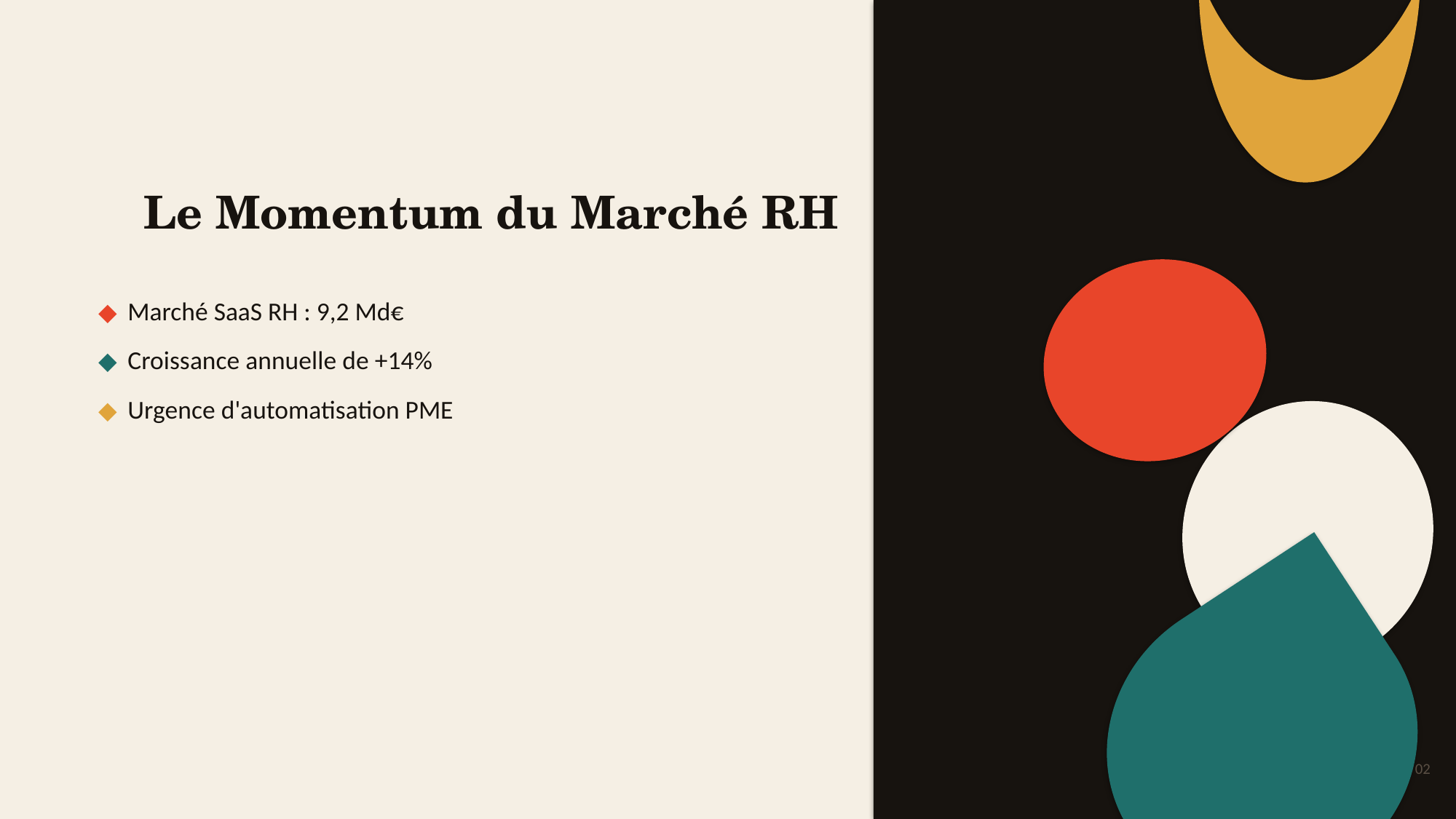

# Le Momentum du Marché RH

◆  Marché SaaS RH : 9,2 Md€
◆  Croissance annuelle de +14%
◆  Urgence d'automatisation PME

02